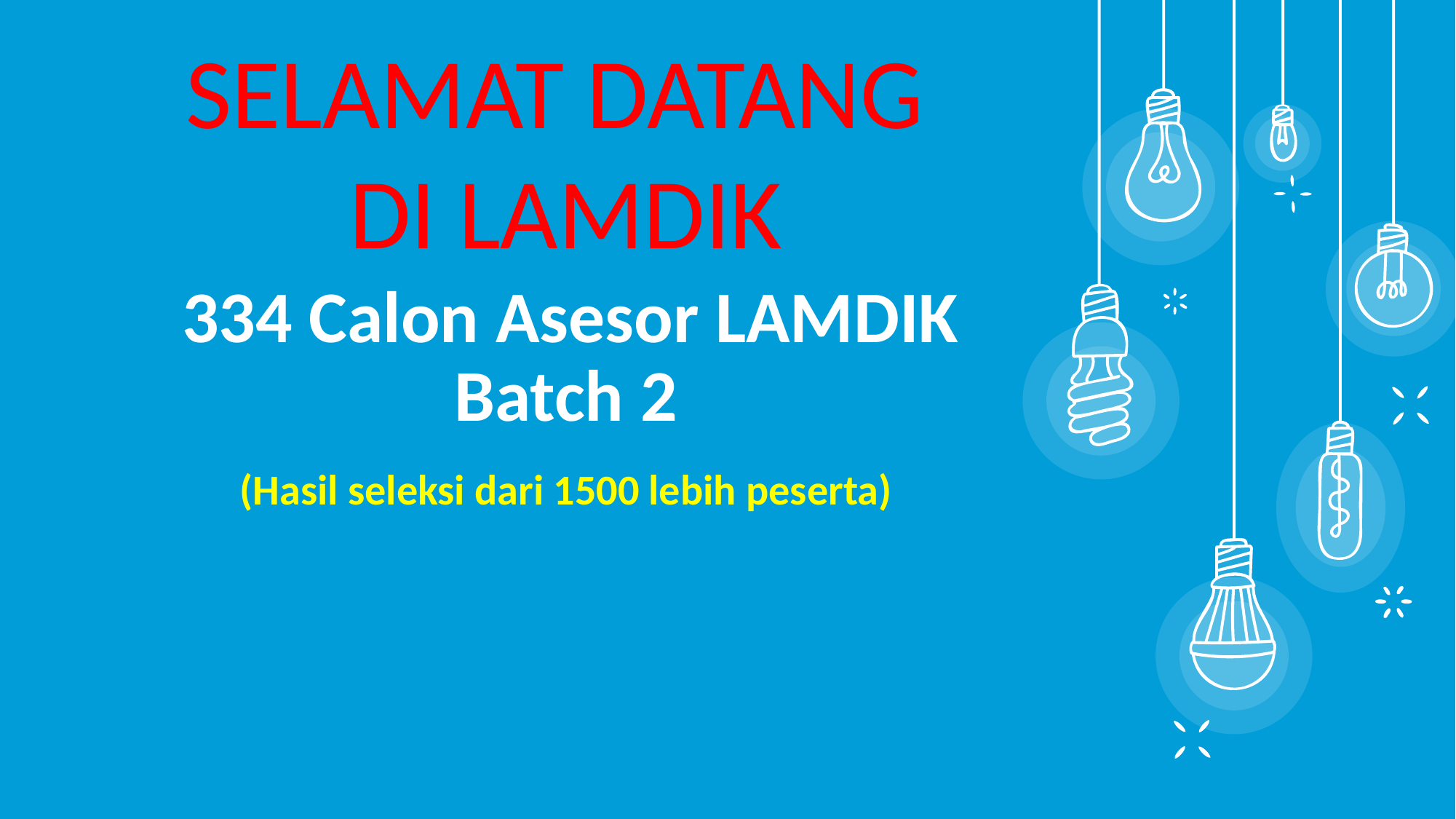

SELAMAT DATANG
DI LAMDIK
 334 Calon Asesor LAMDIK Batch 2
(Hasil seleksi dari 1500 lebih peserta)